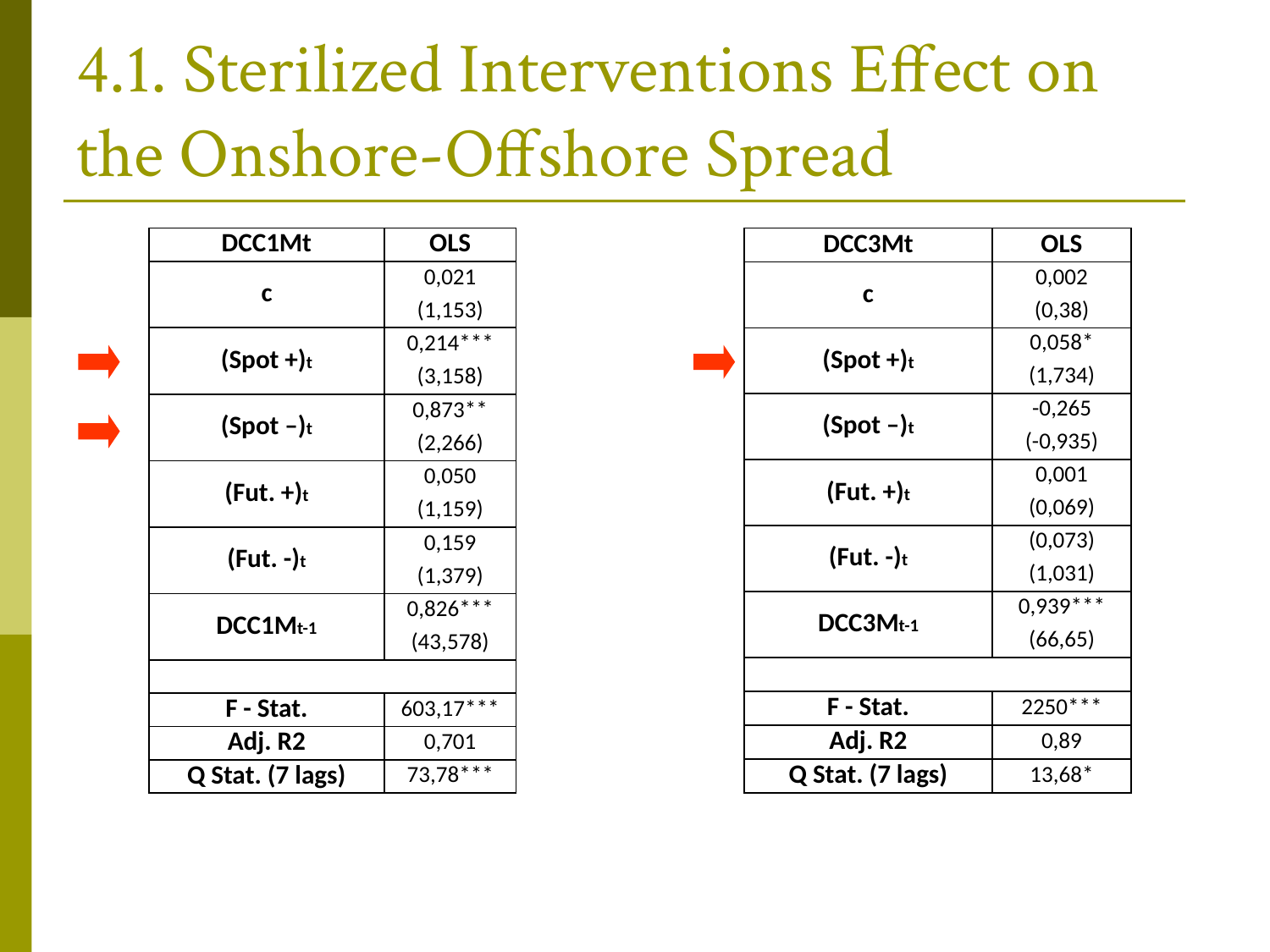

# 4.1. Sterilized Interventions Effect on the Onshore-Offshore Spread

| DCC1Mt | OLS |
| --- | --- |
| c | 0,021 |
|  | (1,153) |
| (Spot +)t | 0,214\*\*\* |
|  | (3,158) |
| (Spot –)t | 0,873\*\* |
|  | (2,266) |
| (Fut. +)t | 0,050 |
|  | (1,159) |
| (Fut. -)t | 0,159 |
|  | (1,379) |
| DCC1Mt-1 | 0,826\*\*\* |
|  | (43,578) |
|  |  |
| F - Stat. | 603,17\*\*\* |
| Adj. R2 | 0,701 |
| Q Stat. (7 lags) | 73,78\*\*\* |
| DCC3Mt | OLS |
| --- | --- |
| c | 0,002 |
|  | (0,38) |
| (Spot +)t | 0,058\* |
|  | (1,734) |
| (Spot –)t | -0,265 |
|  | (-0,935) |
| (Fut. +)t | 0,001 |
|  | (0,069) |
| (Fut. -)t | (0,073) |
|  | (1,031) |
| DCC3Mt-1 | 0,939\*\*\* |
|  | (66,65) |
|  |  |
| F - Stat. | 2250\*\*\* |
| Adj. R2 | 0,89 |
| Q Stat. (7 lags) | 13,68\* |